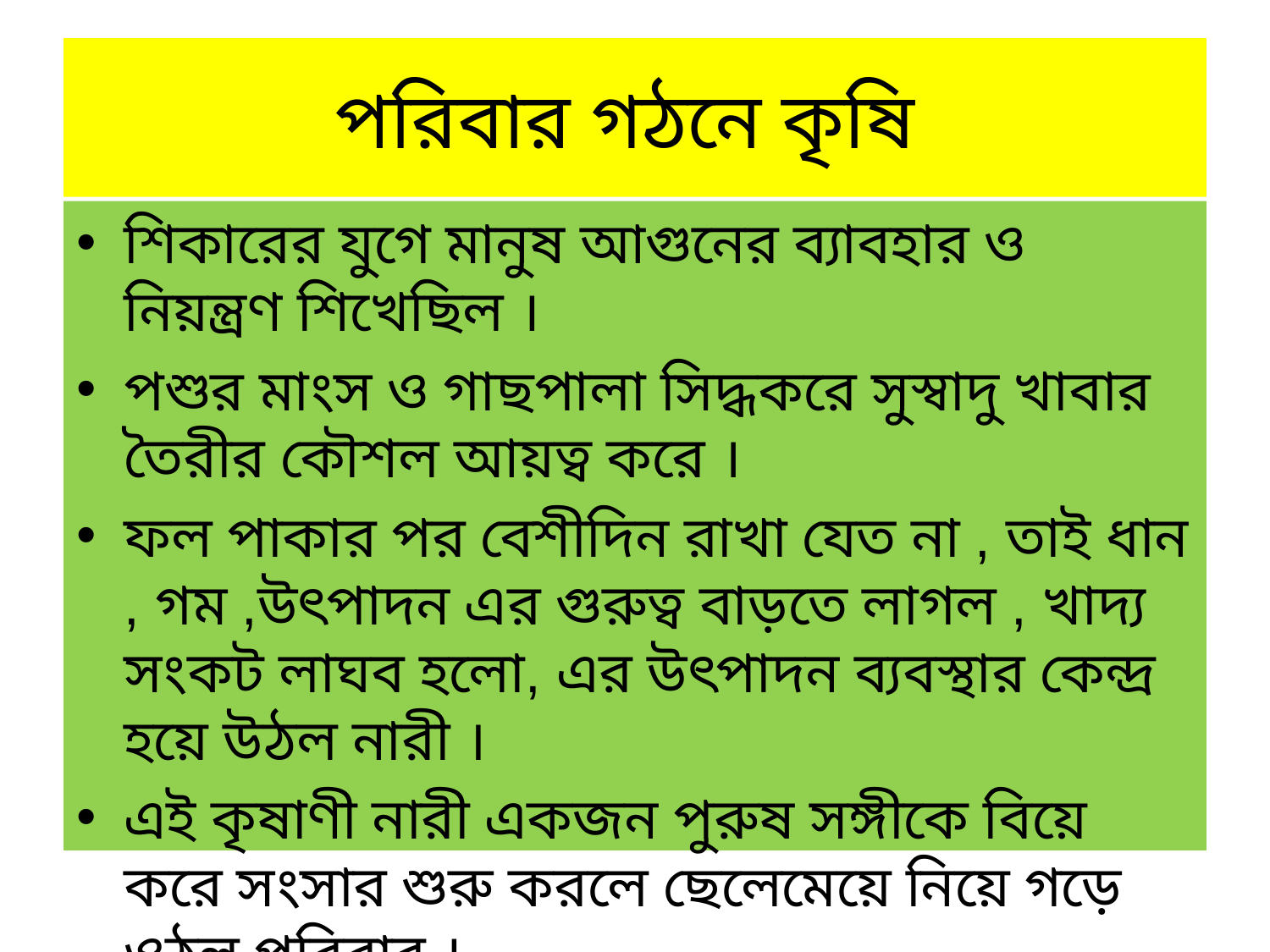

# পরিবার গঠনে কৃষি
শিকারের যুগে মানুষ আগুনের ব্যাবহার ও নিয়ন্ত্রণ শিখেছিল ।
পশুর মাংস ও গাছপালা সিদ্ধকরে সুস্বাদু খাবার তৈরীর কৌশল আয়ত্ব করে ।
ফল পাকার পর বেশীদিন রাখা যেত না , তাই ধান , গম ,উৎপাদন এর গুরুত্ব বাড়তে লাগল , খাদ্য সংকট লাঘব হলো, এর উৎপাদন ব্যবস্থার কেন্দ্র হয়ে উঠল নারী ।
এই কৃষাণী নারী একজন পুরুষ সঙ্গীকে বিয়ে করে সংসার শুরু করলে ছেলেমেয়ে নিয়ে গড়ে ওঠল পরিবার ।